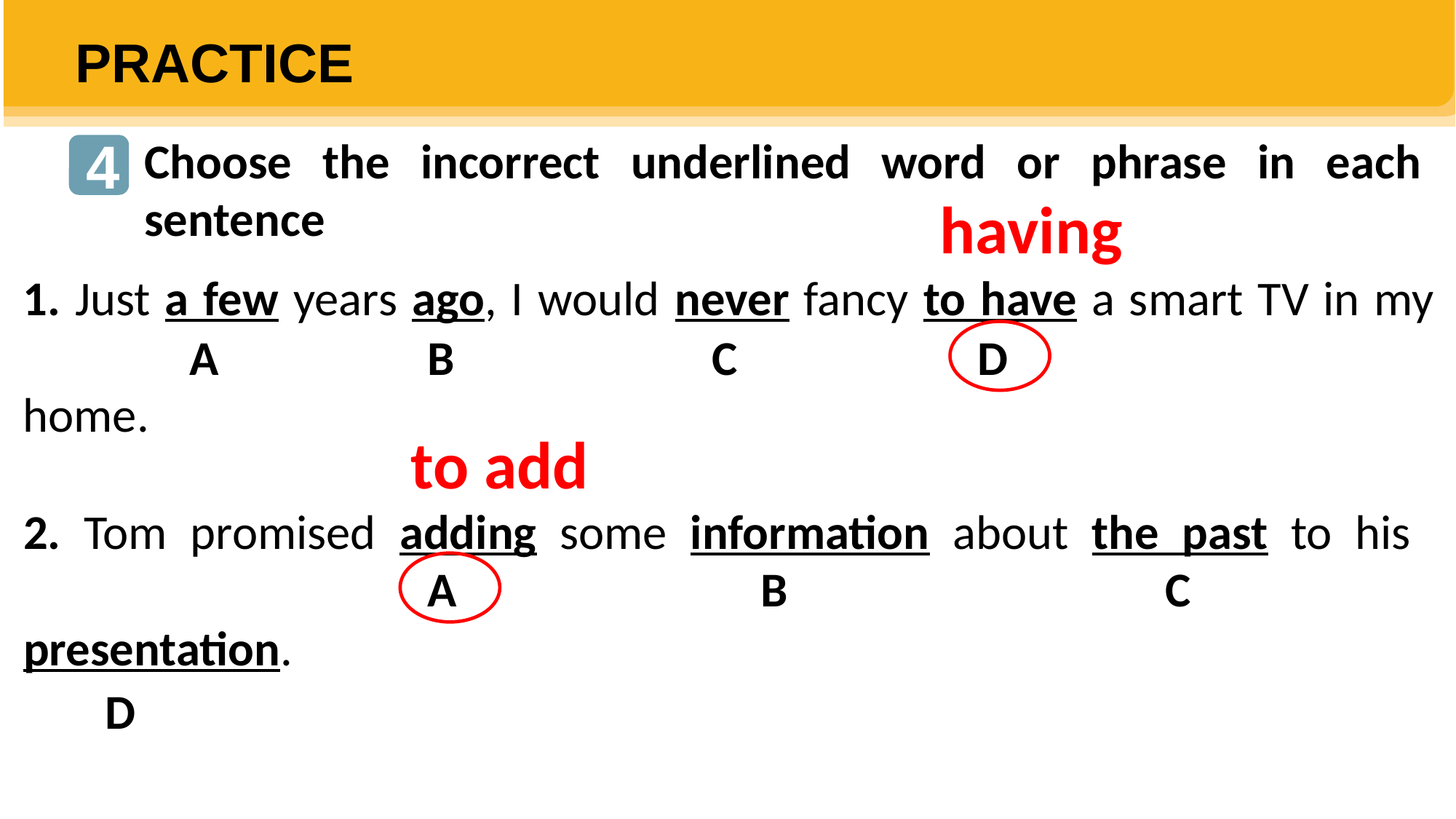

PRACTICE
4
Choose the incorrect underlined word or phrase in each sentence

having
1. Just a few years ago, I would never fancy to have a smart TV in my home.
A
B
C

D
to add
2. Tom promised adding some information about the past to his presentation.

A
B
C
D